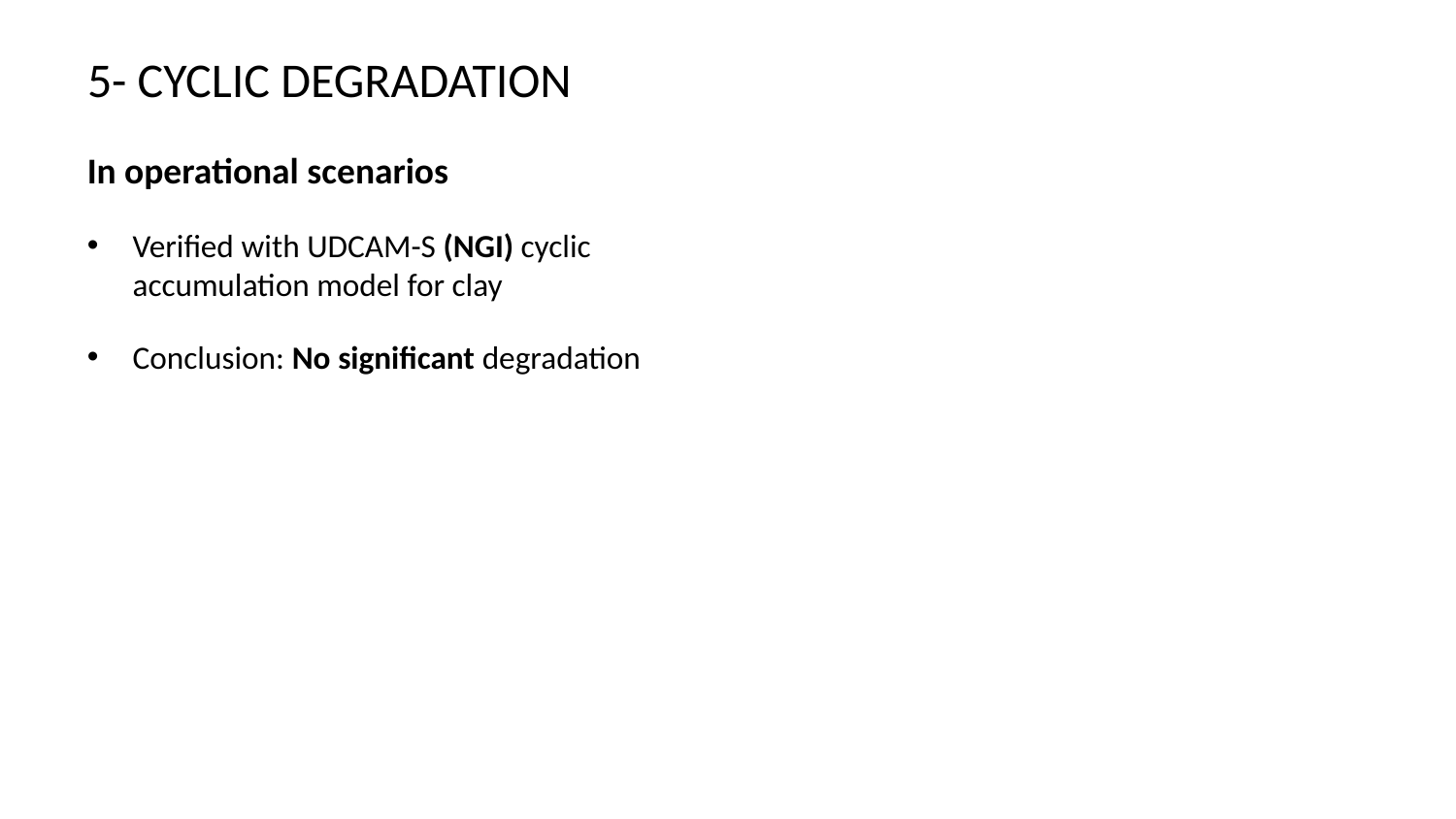

# 5- CYCLIC DEGRADATION
In operational scenarios

Verified with UDCAM-S (NGI) cyclic accumulation model for clay

Conclusion: No significant degradation